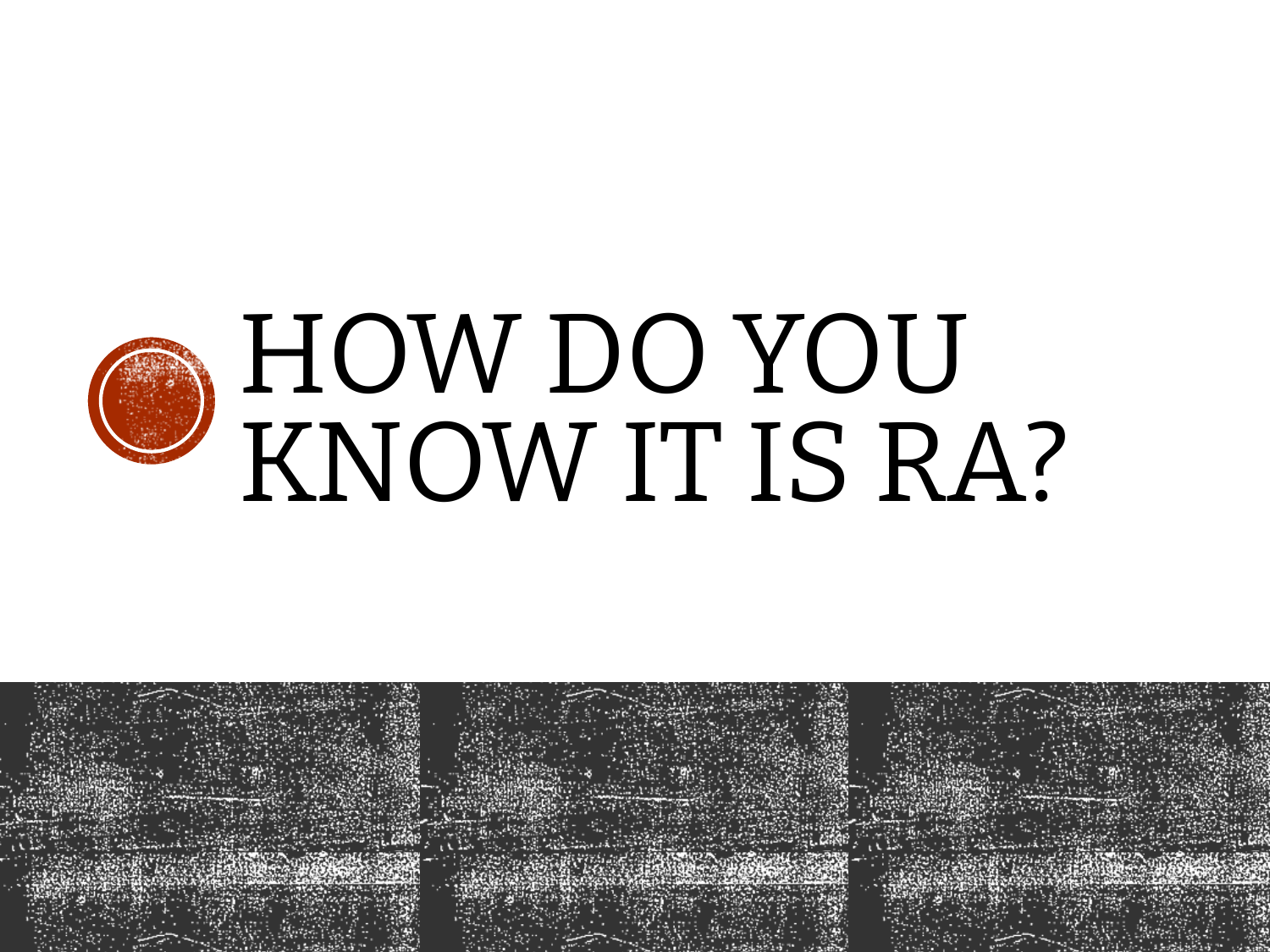

# How do you know it is ra?